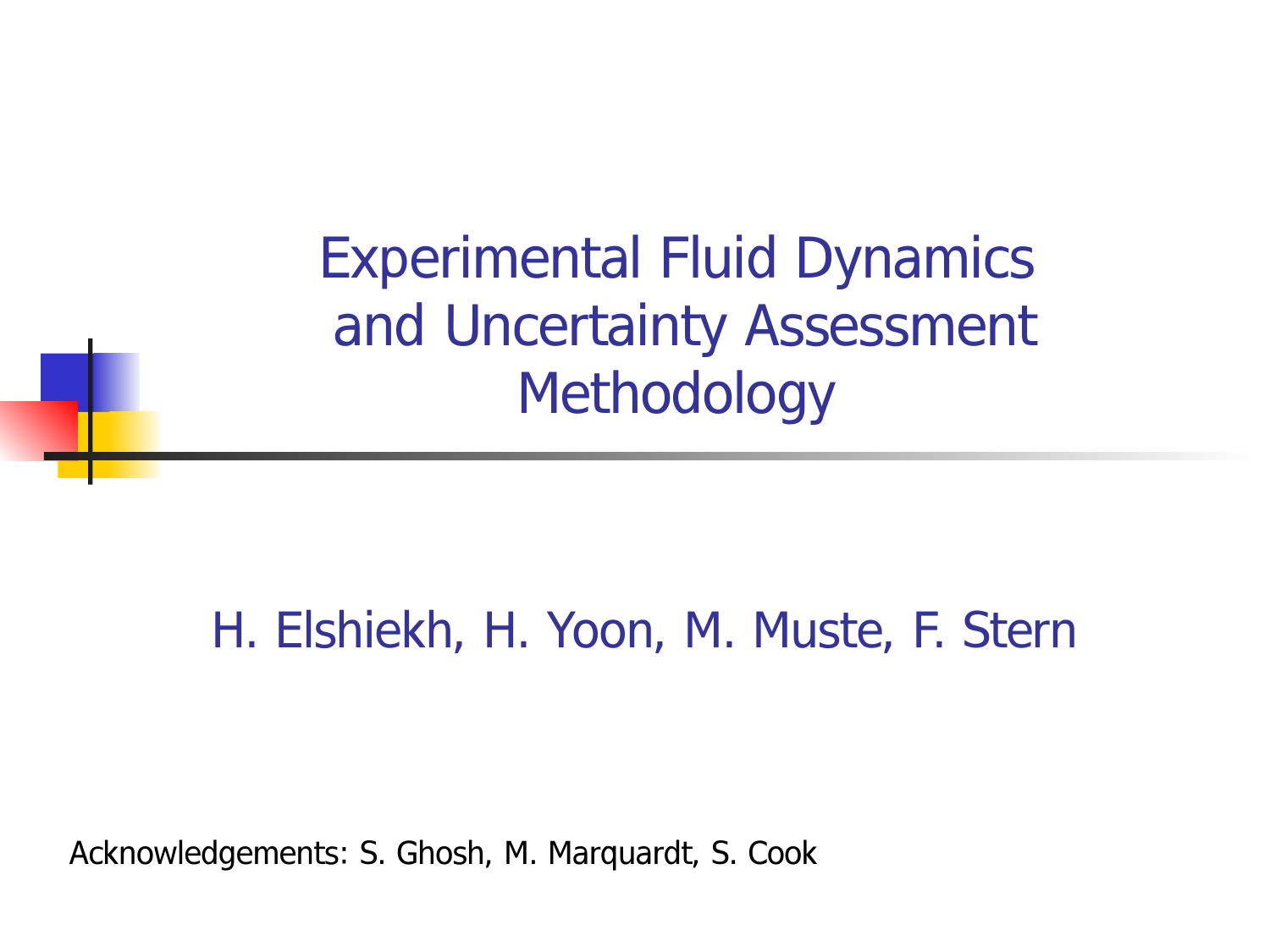

# Experimental Fluid Dynamics and Uncertainty Assessment Methodology
H. Elshiekh, H. Yoon, M. Muste, F. Stern
Acknowledgements: S. Ghosh, M. Marquardt, S. Cook